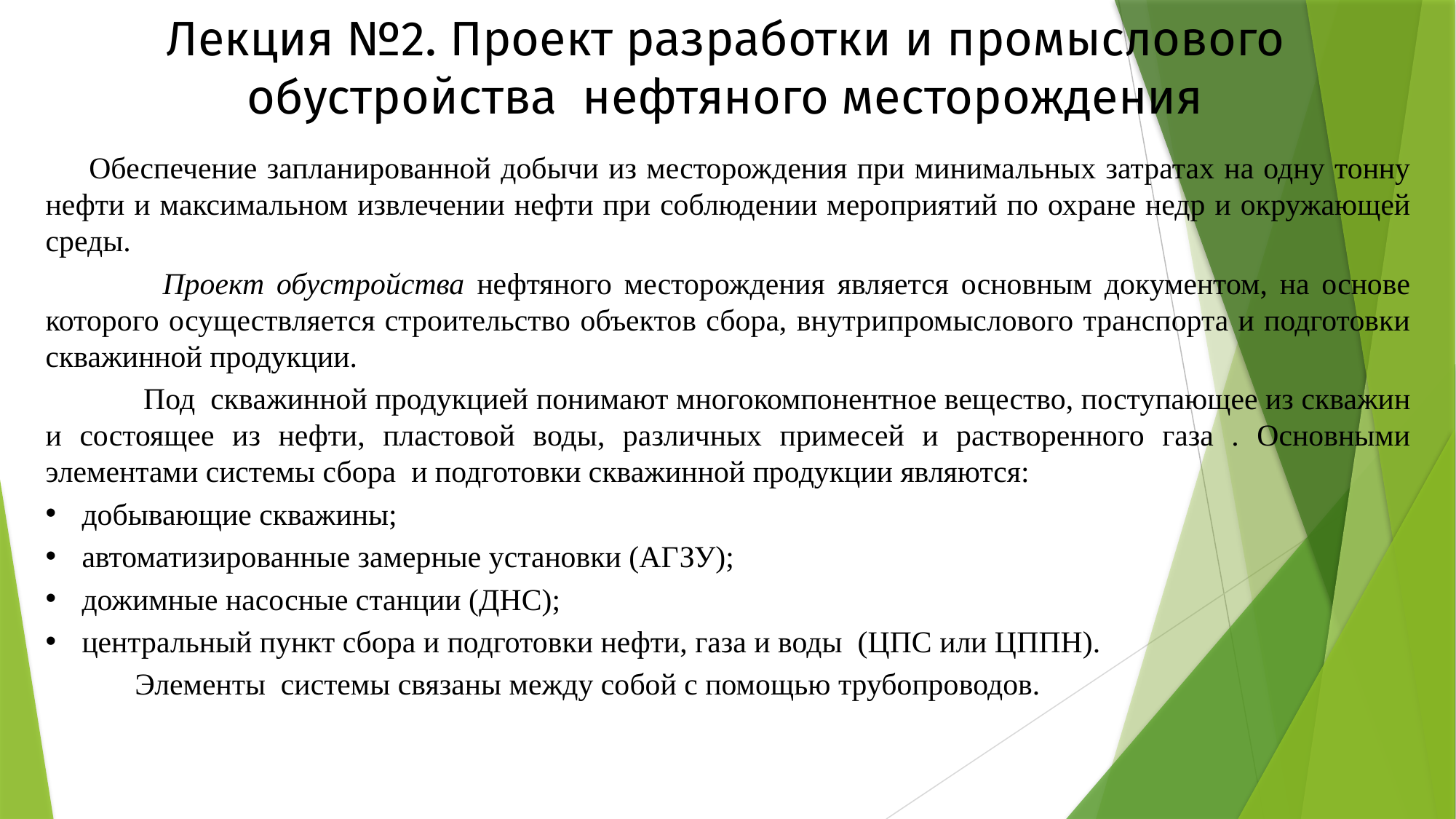

Лекция №2. Проект разработки и промыслового обустройства  нефтяного месторождения
Обеспечение запланированной добычи из месторождения при минимальных затратах на одну тонну нефти и максимальном извлечении нефти при соблюдении мероприятий по охране недр и окружающей среды.
      Проект обустройства нефтяного месторождения является основным документом, на основе которого осуществляется строительство объектов сбора, внутрипромыслового транспорта и подготовки скважинной продукции.
       Под  скважинной продукцией понимают многокомпонентное вещество, поступающее из скважин и состоящее из нефти, пластовой воды, различных примесей и растворенного газа . Основными элементами системы сбора  и подготовки скважинной продукции являются:
  добывающие скважины;
  автоматизированные замерные установки (АГЗУ);
  дожимные насосные станции (ДНС);
  центральный пункт сбора и подготовки нефти, газа и воды  (ЦПС или ЦППН).
      Элементы  системы связаны между собой с помощью трубопроводов.